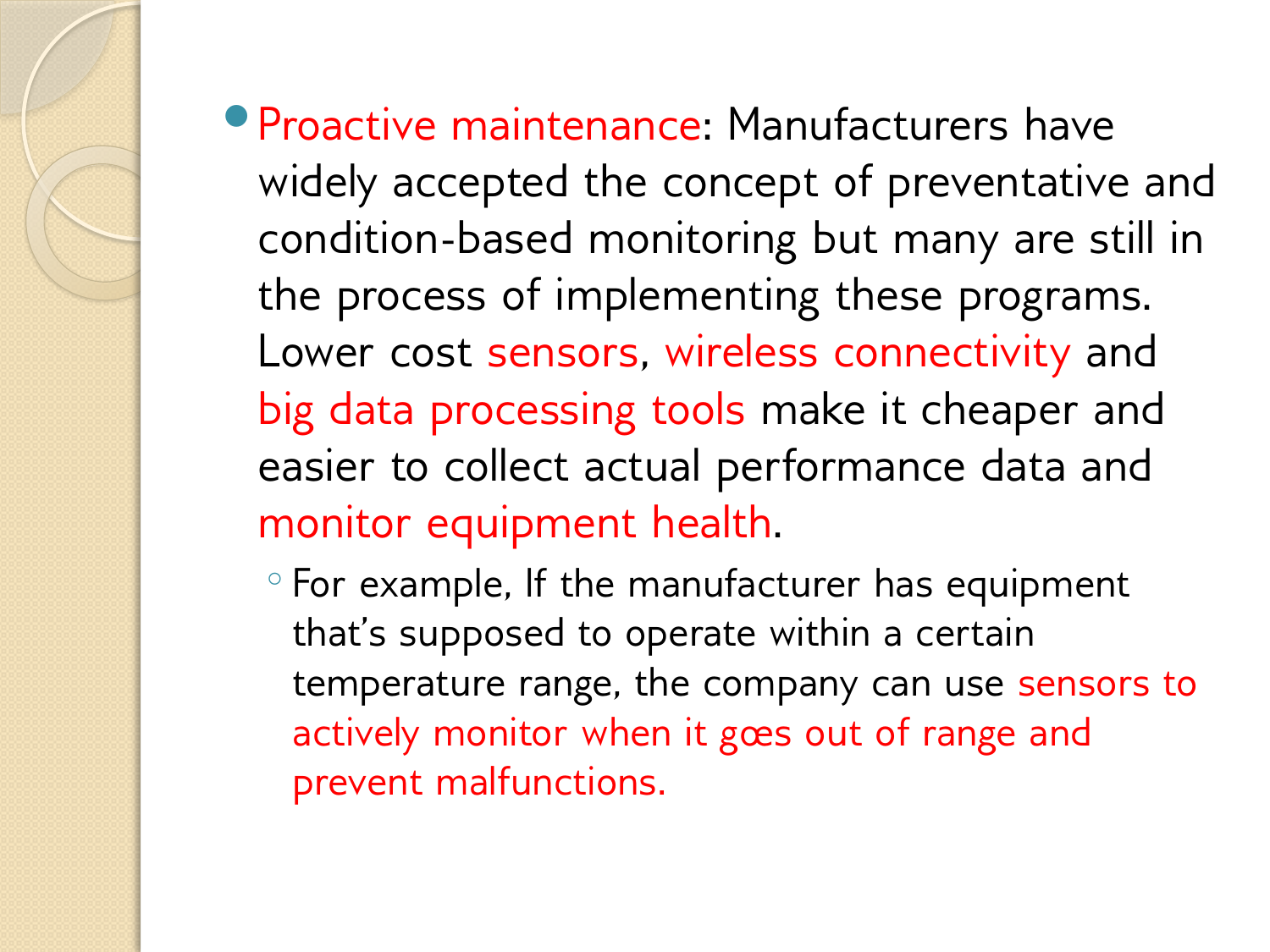

Proactive maintenance: Manufacturers have widely accepted the concept of preventative and condition-based monitoring but many are still in the process of implementing these programs. Lower cost sensors, wireless connectivity and big data processing tools make it cheaper and easier to collect actual performance data and monitor equipment health.
For example, If the manufacturer has equipment that’s supposed to operate within a certain temperature range, the company can use sensors to actively monitor when it goes out of range and prevent malfunctions.